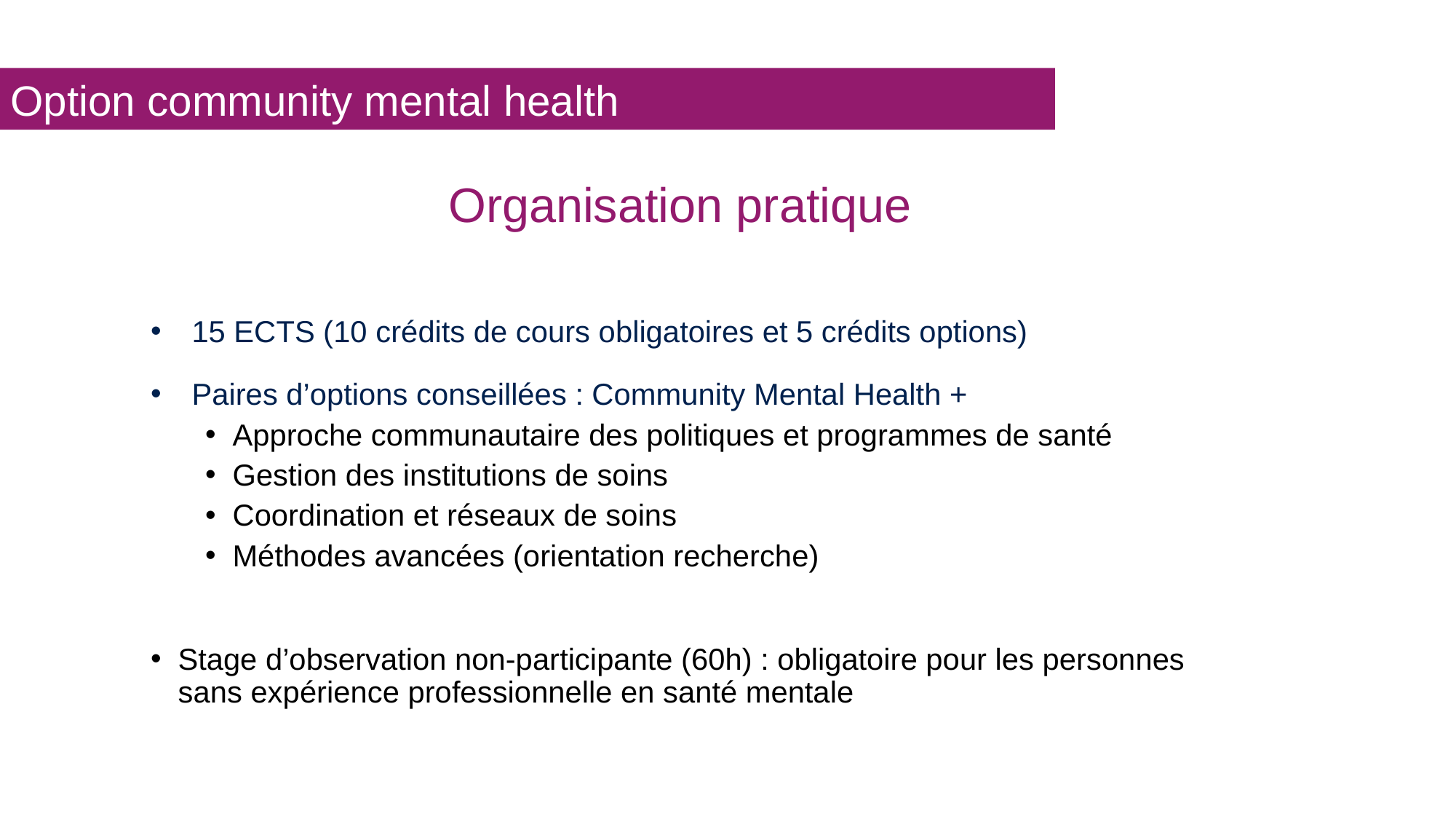

Option community mental health
Organisation pratique

15 ECTS (10 crédits de cours obligatoires et 5 crédits options)
Paires d’options conseillées : Community Mental Health +
Approche communautaire des politiques et programmes de santé
Gestion des institutions de soins
Coordination et réseaux de soins
Méthodes avancées (orientation recherche)

Stage d’observation non-participante (60h) : obligatoire pour les personnes sans expérience professionnelle en santé mentale